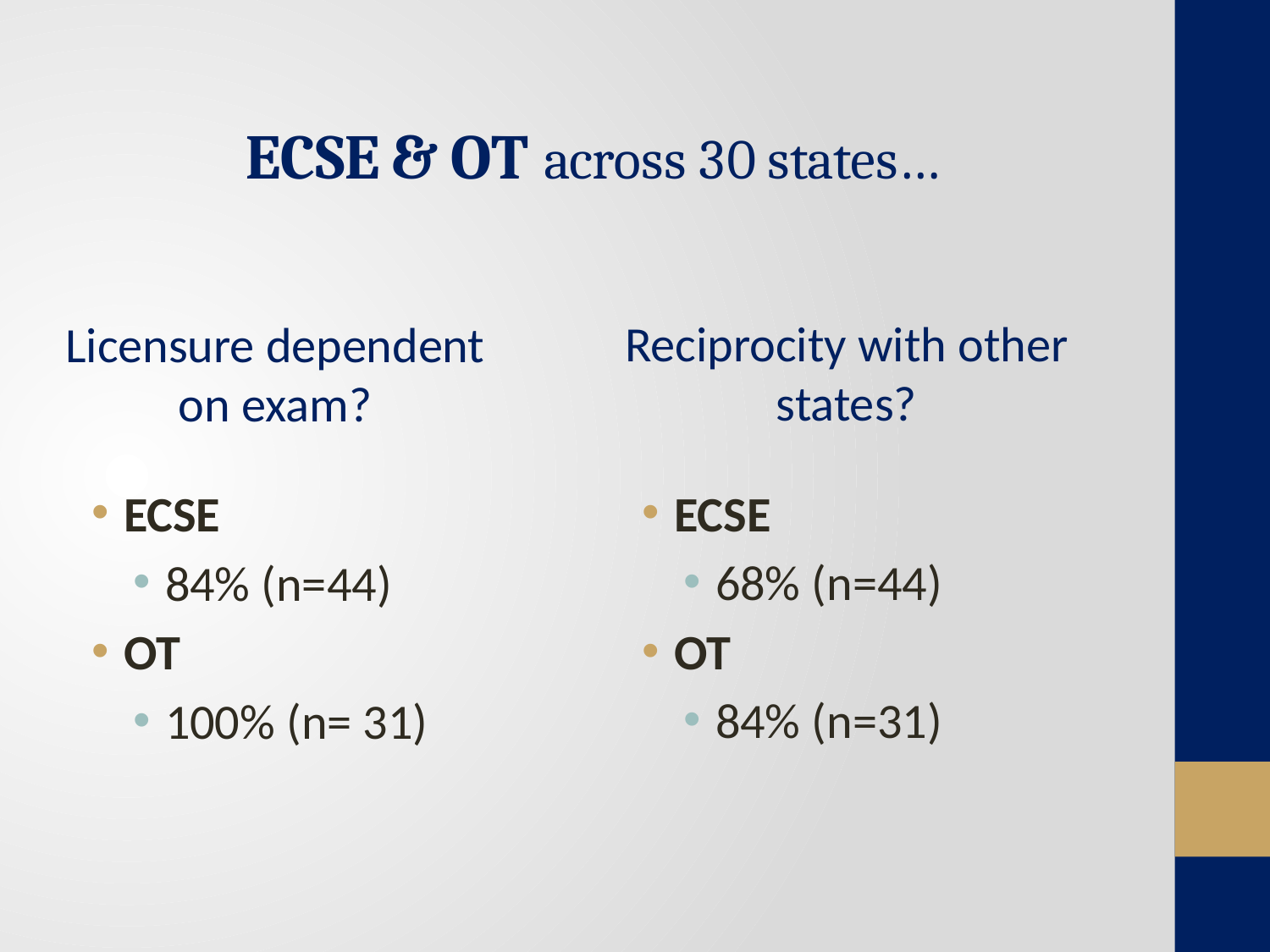

# ECSE & OT across 30 states…
Reciprocity with other states?
Licensure dependent on exam?
ECSE
84% (n=44)
OT
100% (n= 31)

ECSE
68% (n=44)
OT
84% (n=31)